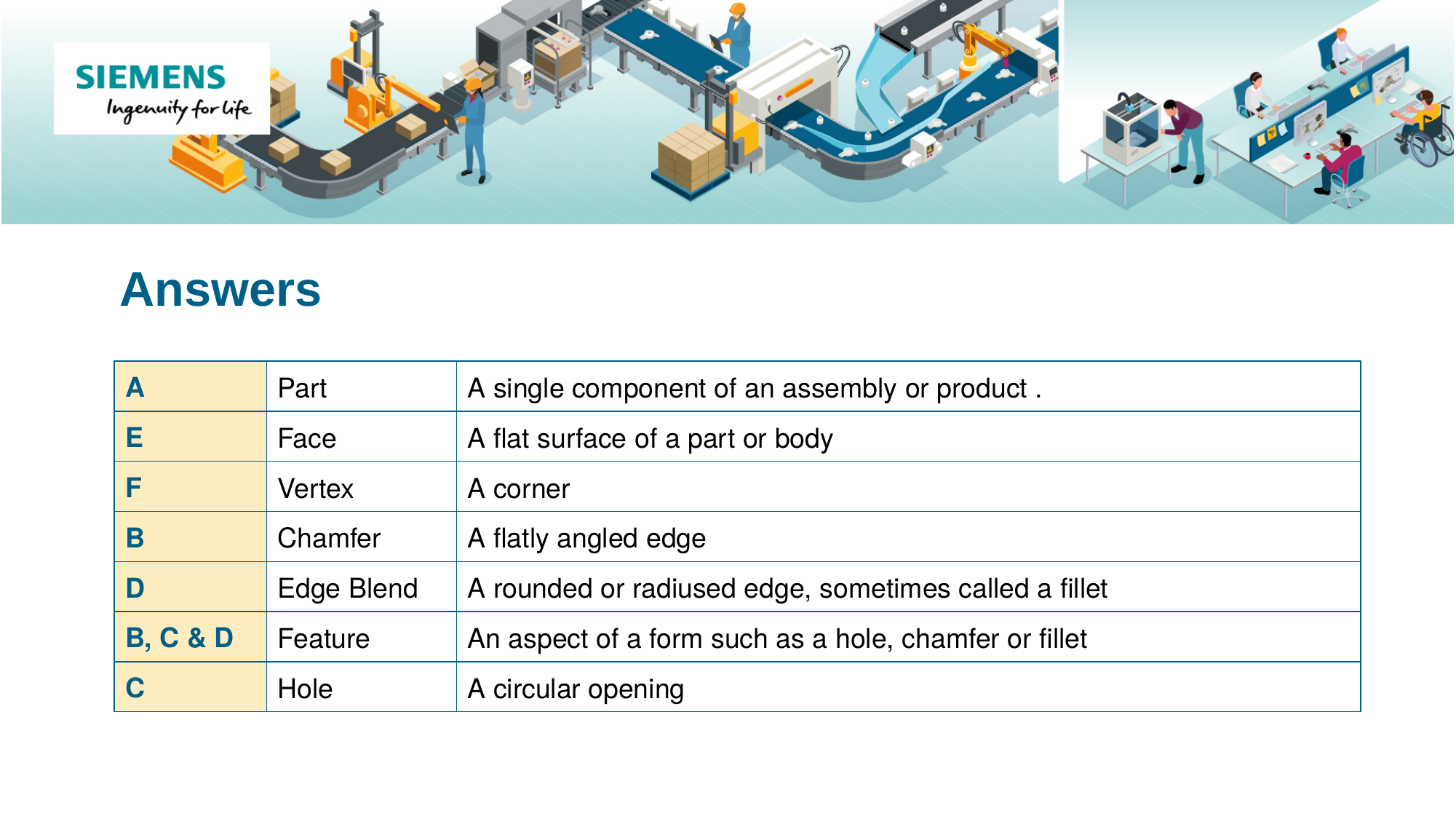

Answers
| A | Part | A single component of an assembly or product . |
| --- | --- | --- |
| E | Face | A flat surface of a part or body |
| F | Vertex | A corner |
| B | Chamfer | A flatly angled edge |
| D | Edge Blend | A rounded or radiused edge, sometimes called a fillet |
| B, C & D | Feature | An aspect of a form such as a hole, chamfer or fillet |
| C | Hole | A circular opening |